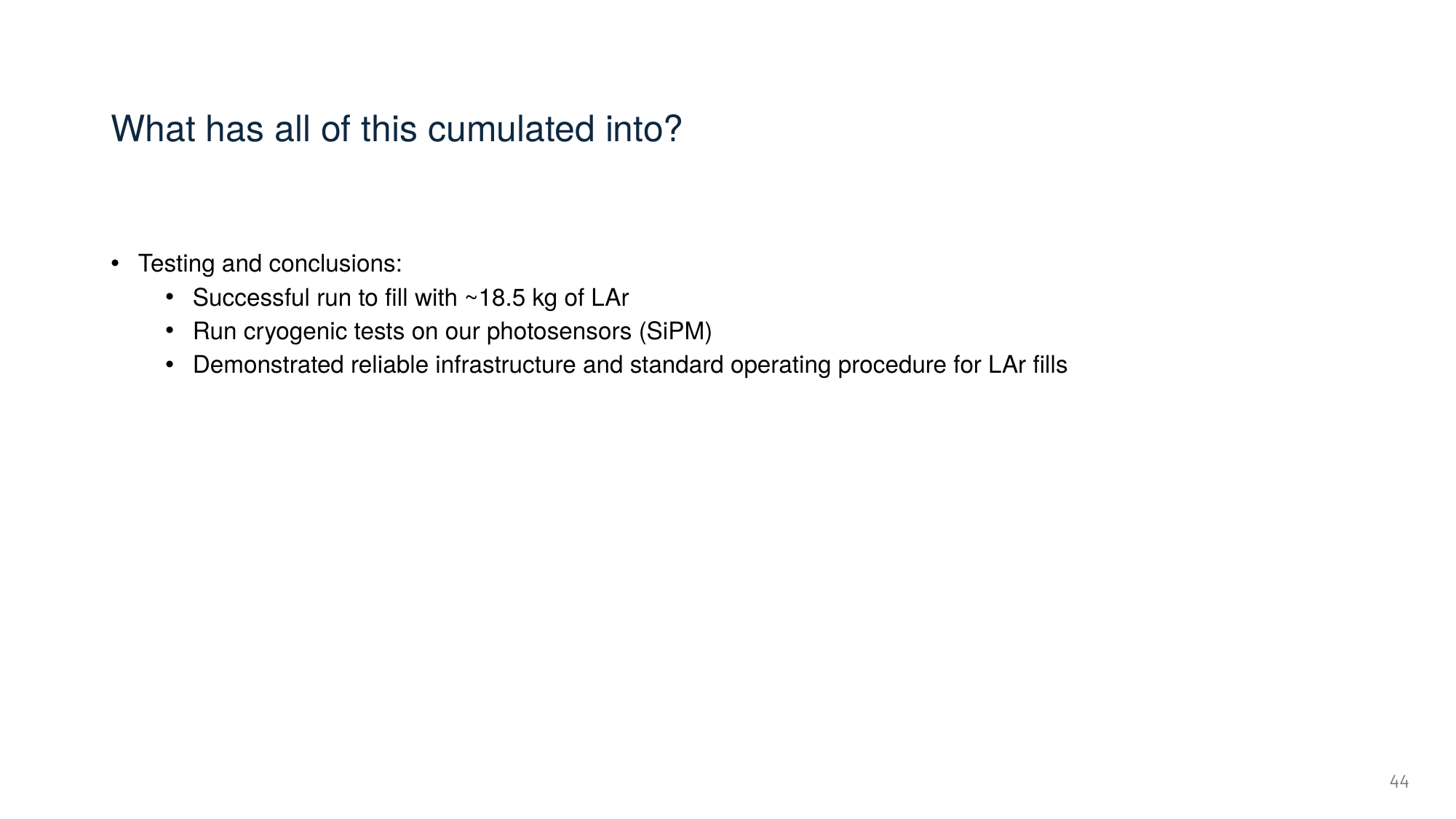

# What has all of this cumulated into?
Testing and conclusions:
Successful run to fill with ~18.5 kg of LAr
Run cryogenic tests on our photosensors (SiPM)
Demonstrated reliable infrastructure and standard operating procedure for LAr fills
44